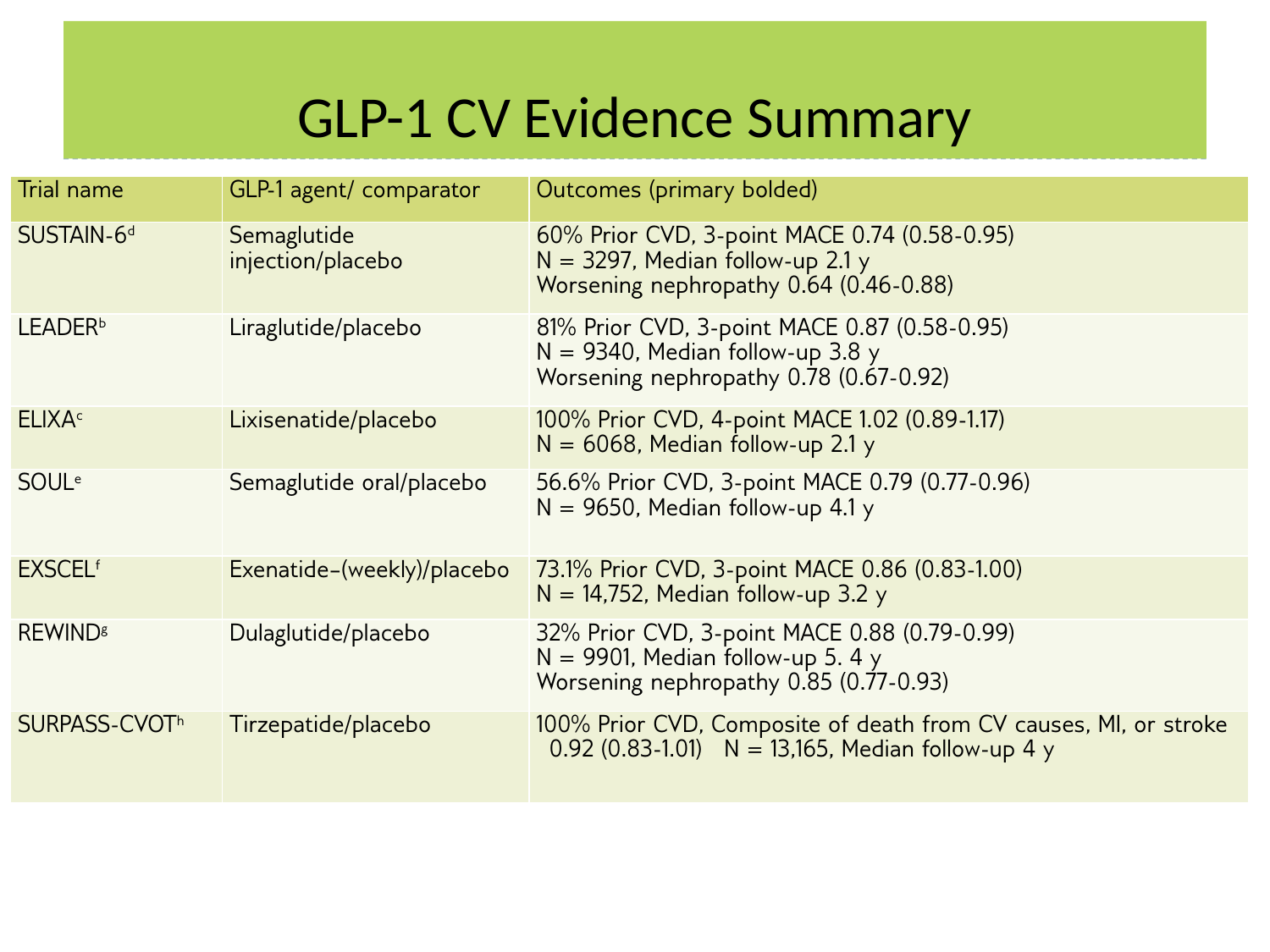

# GLP-1 CV Evidence Summary
| Trial name | GLP-1 agent/ comparator | Outcomes (primary bolded) |
| --- | --- | --- |
| SUSTAIN-6d | Semaglutide injection/placebo | 60% Prior CVD, 3-point MACE 0.74 (0.58-0.95) N = 3297, Median follow-up 2.1 y Worsening nephropathy 0.64 (0.46-0.88) |
| LEADERb | Liraglutide/placebo | 81% Prior CVD, 3-point MACE 0.87 (0.58-0.95) N = 9340, Median follow-up 3.8 y Worsening nephropathy 0.78 (0.67-0.92) |
| ELIXAc | Lixisenatide/placebo | 100% Prior CVD, 4-point MACE 1.02 (0.89-1.17) N = 6068, Median follow-up 2.1 y |
| SOULe | Semaglutide oral/placebo | 56.6% Prior CVD, 3-point MACE 0.79 (0.77-0.96) N = 9650, Median follow-up 4.1 y |
| EXSCELf | Exenatide–(weekly)/placebo | 73.1% Prior CVD, 3-point MACE 0.86 (0.83-1.00) N = 14,752, Median follow-up 3.2 y |
| REWINDg | Dulaglutide/placebo | 32% Prior CVD, 3-point MACE 0.88 (0.79-0.99) N = 9901, Median follow-up 5. 4 y Worsening nephropathy 0.85 (0.77-0.93) |
| SURPASS-CVOTh | Tirzepatide/placebo | 100% Prior CVD, Composite of death from CV causes, MI, or stroke 0.92 (0.83-1.01) N = 13,165, Median follow-up 4 y |